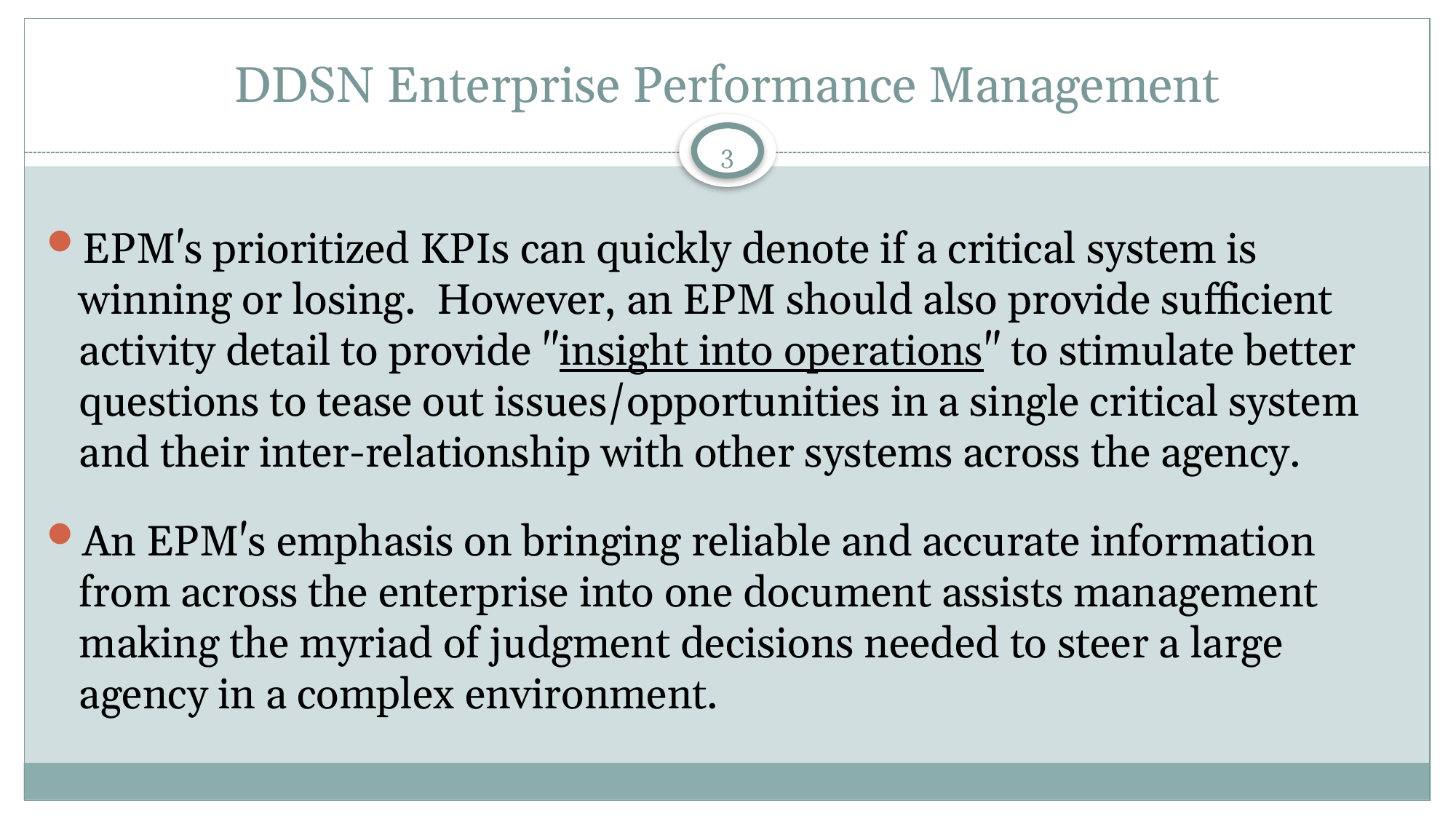

# DDSN Enterprise Performance Management
3

EPM's prioritized KPIs can quickly denote if a critical system is winning or losing.  However, an EPM should also provide sufficient activity detail to provide "insight into operations" to stimulate better questions to tease out issues/opportunities in a single critical system and their inter-relationship with other systems across the agency.

An EPM's emphasis on bringing reliable and accurate information from across the enterprise into one document assists management making the myriad of judgment decisions needed to steer a large agency in a complex environment.